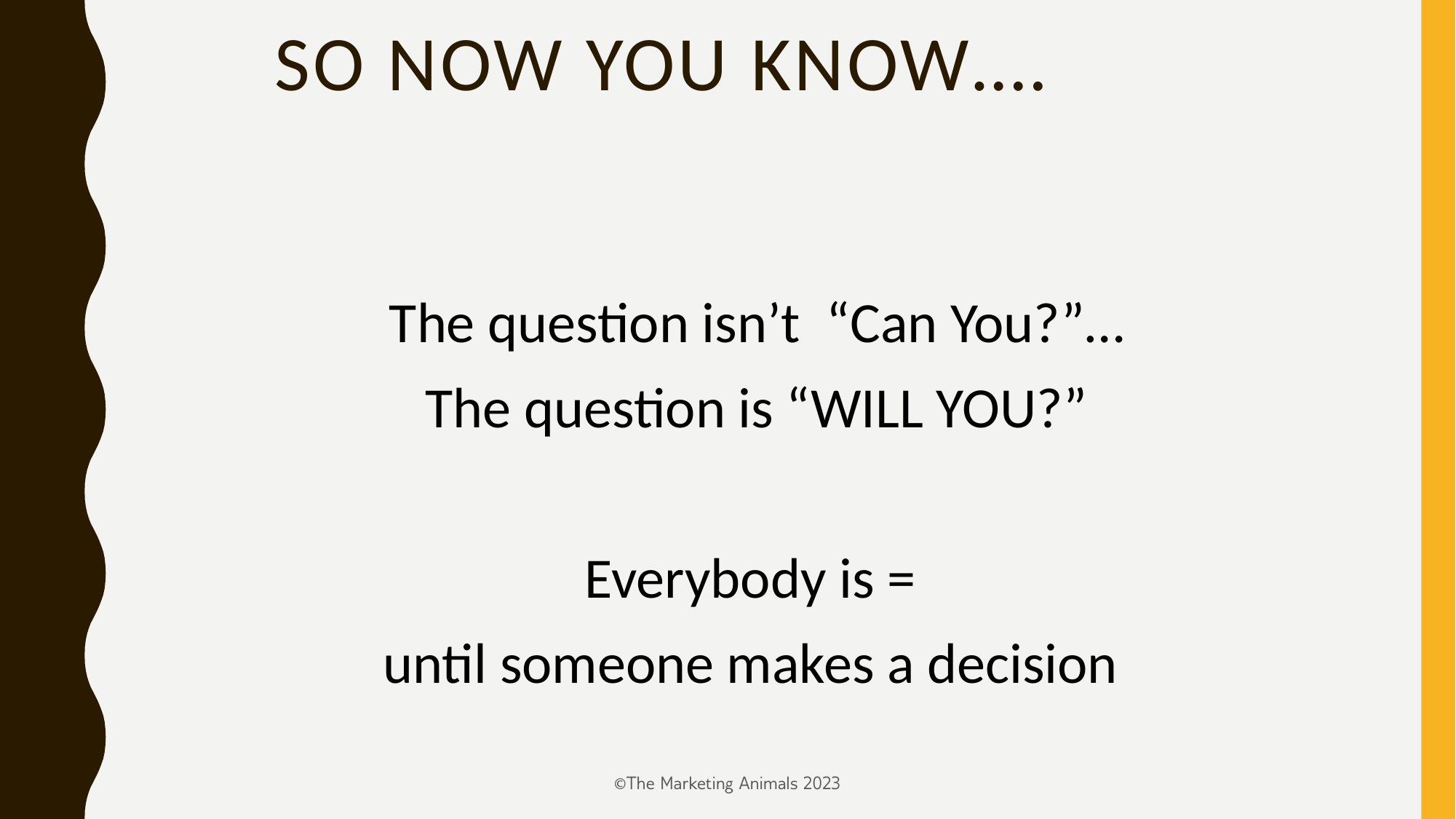

# So Now You Know….
The question isn’t  “Can You?”…
The question is “WILL YOU?”

Everybody is =
until someone makes a decision

©The Marketing Animals 2023